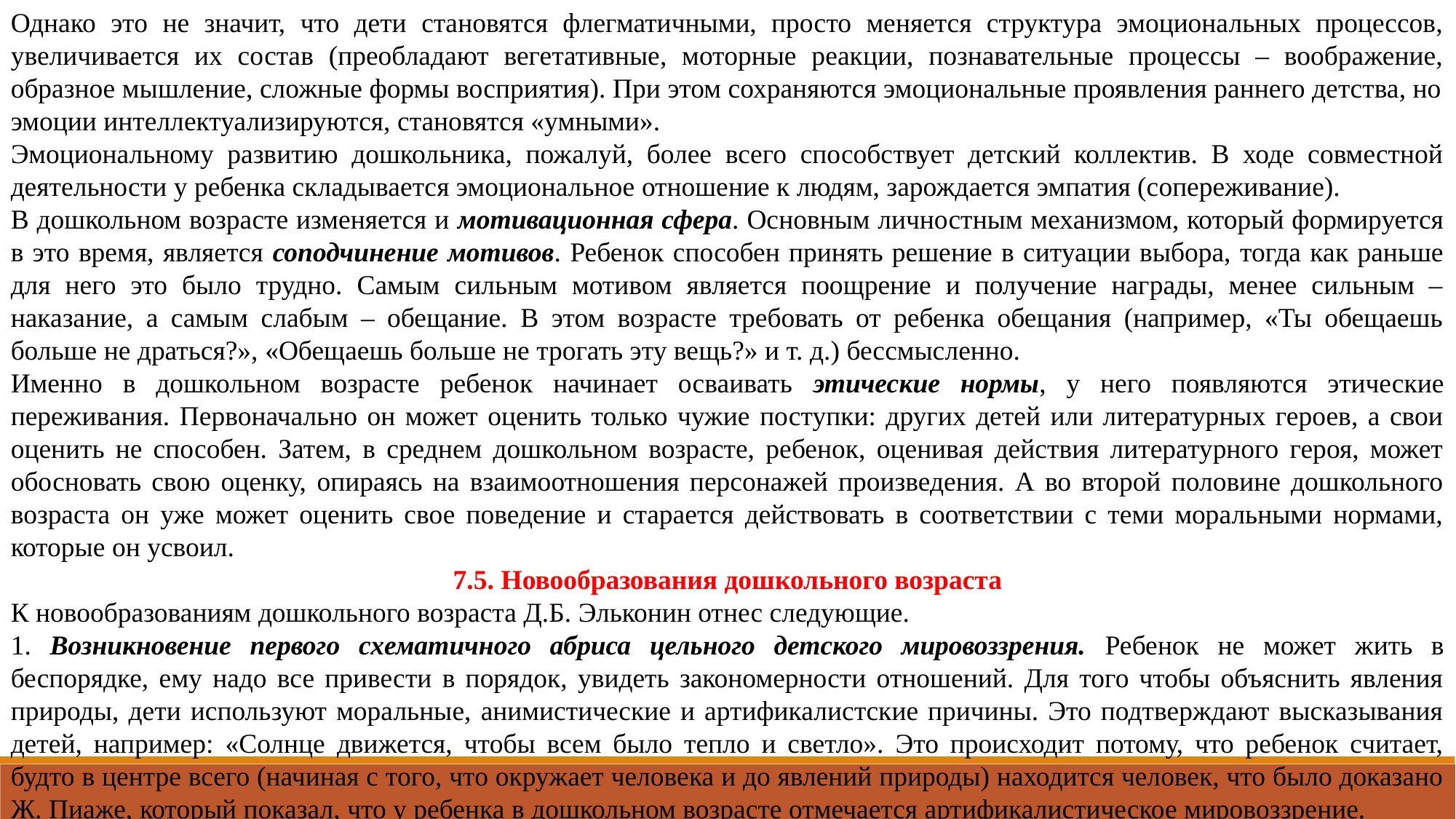

Однако это не значит, что дети становятся флегматичными, просто меняется структура эмоциональных процессов, увеличивается их состав (преобладают вегетативные, моторные реакции, познавательные процессы – воображение, образное мышление, сложные формы восприятия). При этом сохраняются эмоциональные проявления раннего детства, но
эмоции интеллектуализируются, становятся «умными».
Эмоциональному развитию дошкольника, пожалуй, более всего способствует детский коллектив. В ходе совместной деятельности у ребенка складывается эмоциональное отношение к людям, зарождается эмпатия (сопереживание).
В дошкольном возрасте изменяется и мотивационная сфера. Основным личностным механизмом, который формируется в это время, является соподчинение мотивов. Ребенок способен принять решение в ситуации выбора, тогда как раньше для него это было трудно. Самым сильным мотивом является поощрение и получение награды, менее сильным – наказание, а самым слабым – обещание. В этом возрасте требовать от ребенка обещания (например, «Ты обещаешь больше не драться?», «Обещаешь больше не трогать эту вещь?» и т. д.) бессмысленно.
Именно в дошкольном возрасте ребенок начинает осваивать этические нормы, у него появляются этические переживания. Первоначально он может оценить только чужие поступки: других детей или литературных героев, а свои оценить не способен. Затем, в среднем дошкольном возрасте, ребенок, оценивая действия литературного героя, может обосновать свою оценку, опираясь на взаимоотношения персонажей произведения. А во второй половине дошкольного возраста он уже может оценить свое поведение и старается действовать в соответствии с теми моральными нормами, которые он усвоил.
7.5. Новообразования дошкольного возраста
К новообразованиям дошкольного возраста Д.Б. Эльконин отнес следующие.
1. Возникновение первого схематичного абриса цельного детского мировоззрения. Ребенок не может жить в беспорядке, ему надо все привести в порядок, увидеть закономерности отношений. Для того чтобы объяснить явления природы, дети используют моральные, анимистические и артификалистские причины. Это подтверждают высказывания детей, например: «Солнце движется, чтобы всем было тепло и светло». Это происходит потому, что ребенок считает, будто в центре всего (начиная с того, что окружает человека и до явлений природы) находится человек, что было доказано Ж. Пиаже, который показал, что у ребенка в дошкольном возрасте отмечается артификалистическое мировоззрение.